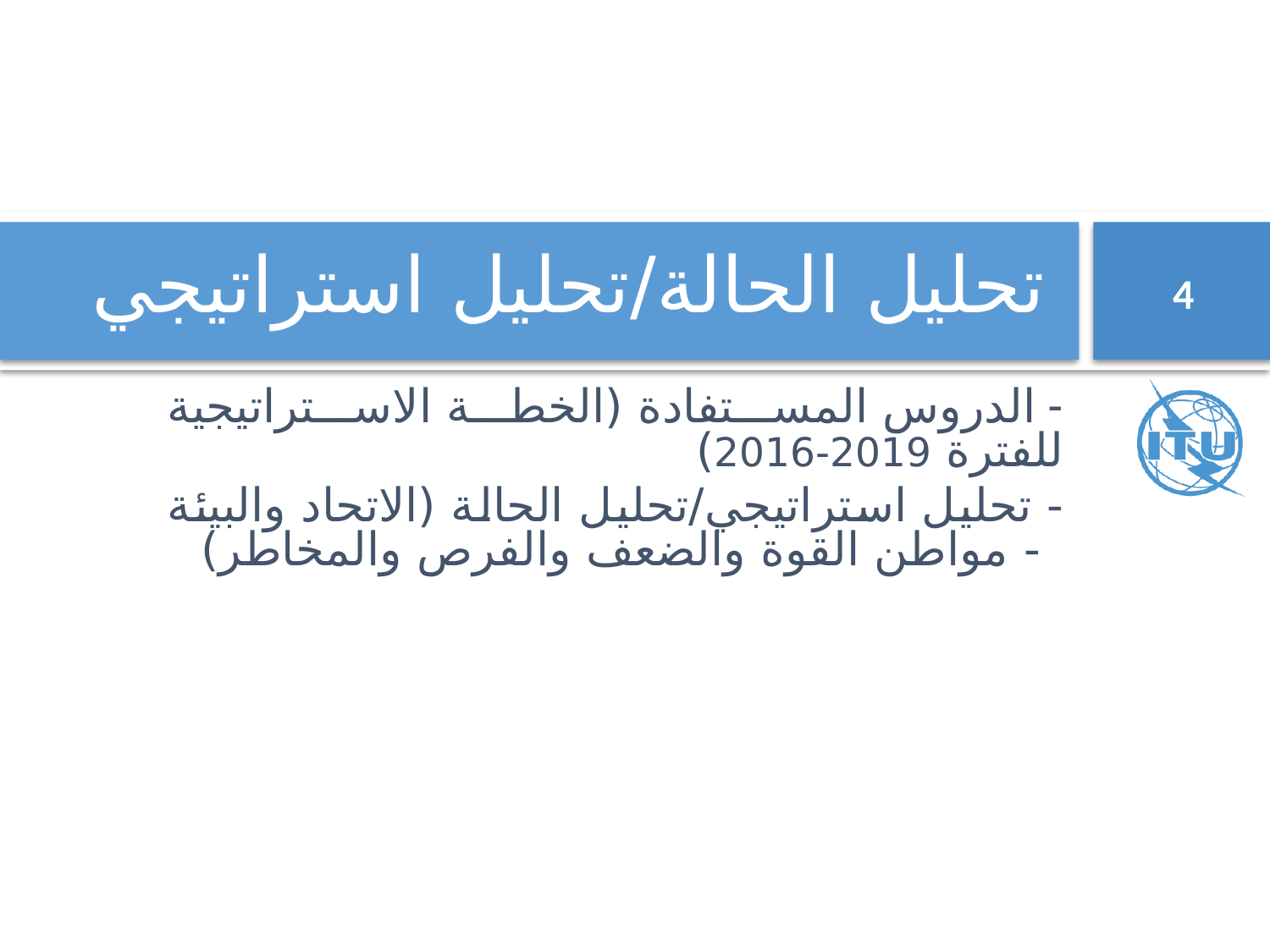

# تحليل الحالة/تحليل استراتيجي
4
- الدروس المستفادة (الخطة الاستراتيجية للفترة 2019-2016)
- تحليل استراتيجي/تحليل الحالة (الاتحاد والبيئة - مواطن القوة والضعف والفرص والمخاطر)